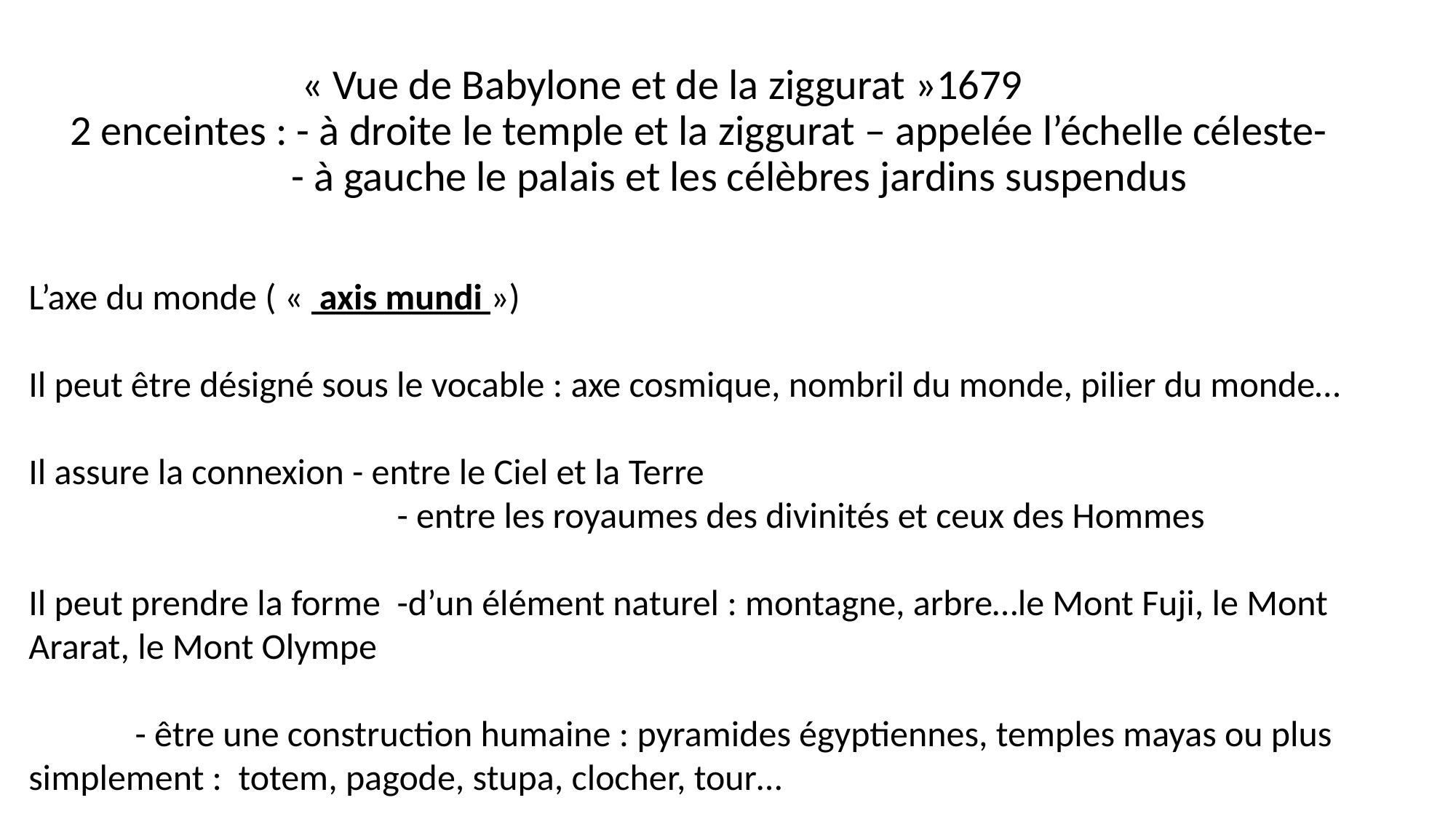

# « Vue de Babylone et de la ziggurat »1679 2 enceintes : - à droite le temple et la ziggurat – appelée l’échelle céleste- - à gauche le palais et les célèbres jardins suspendus
L’axe du monde ( «  axis mundi »)
Il peut être désigné sous le vocable : axe cosmique, nombril du monde, pilier du monde…
Il assure la connexion - entre le Ciel et la Terre
			     - entre les royaumes des divinités et ceux des Hommes
Il peut prendre la forme  -d’un élément naturel : montagne, arbre…le Mont Fuji, le Mont Ararat, le Mont Olympe
             - être une construction humaine : pyramides égyptiennes, temples mayas ou plus simplement :  totem, pagode, stupa, clocher, tour…